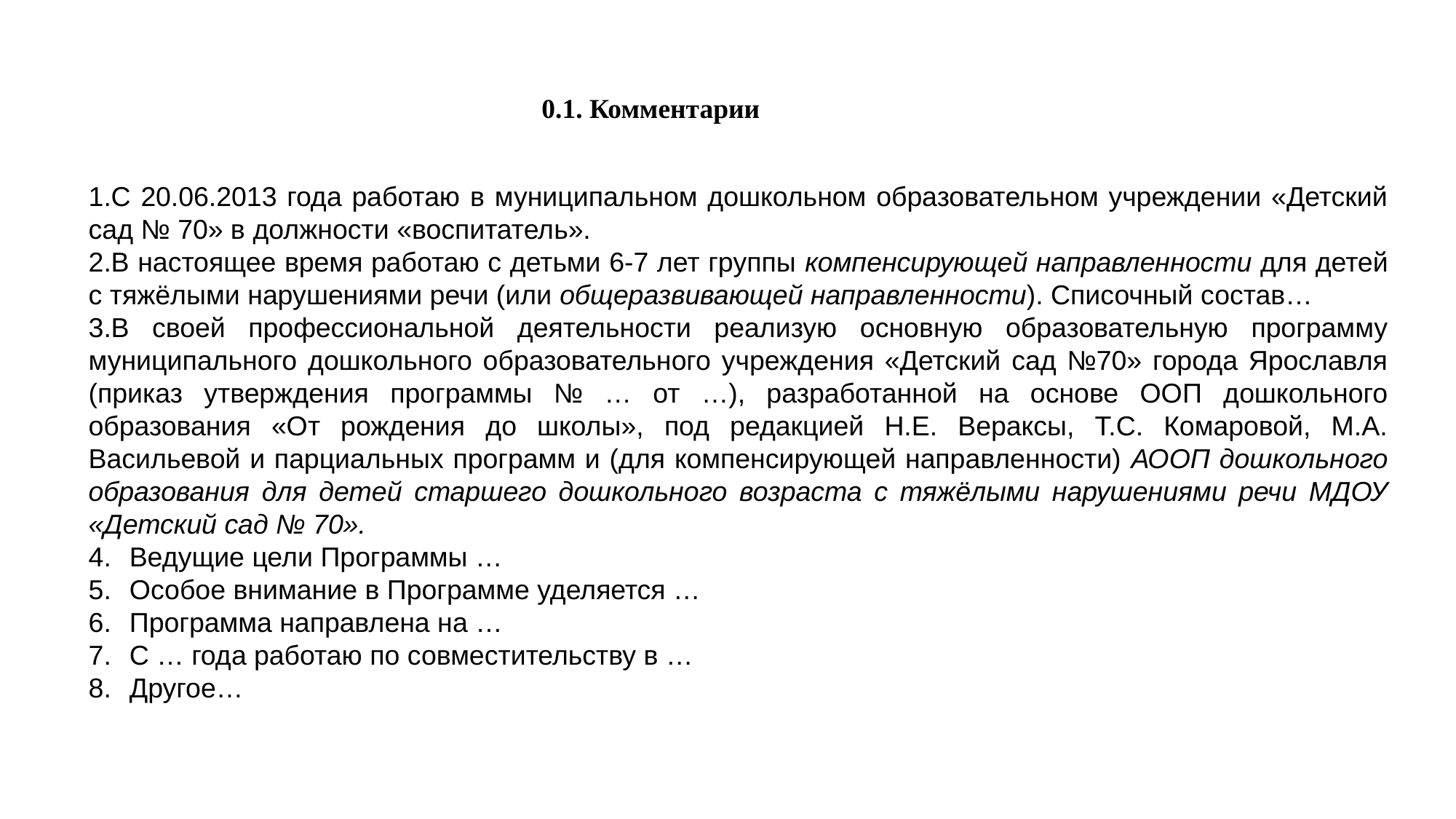

0.1. Комментарии
С 20.06.2013 года работаю в муниципальном дошкольном образовательном учреждении «Детский сад № 70» в должности «воспитатель».
В настоящее время работаю с детьми 6-7 лет группы компенсирующей направленности для детей с тяжёлыми нарушениями речи (или общеразвивающей направленности). Списочный состав…
В своей профессиональной деятельности реализую основную образовательную программу муниципального дошкольного образовательного учреждения «Детский сад №70» города Ярославля (приказ утверждения программы № … от …), разработанной на основе ООП дошкольного образования «От рождения до школы», под редакцией Н.Е. Вераксы, Т.С. Комаровой, М.А. Васильевой и парциальных программ и (для компенсирующей направленности) АООП дошкольного образования для детей старшего дошкольного возраста с тяжёлыми нарушениями речи МДОУ «Детский сад № 70».
Ведущие цели Программы …
Особое внимание в Программе уделяется …
Программа направлена на …
С … года работаю по совместительству в …
Другое…